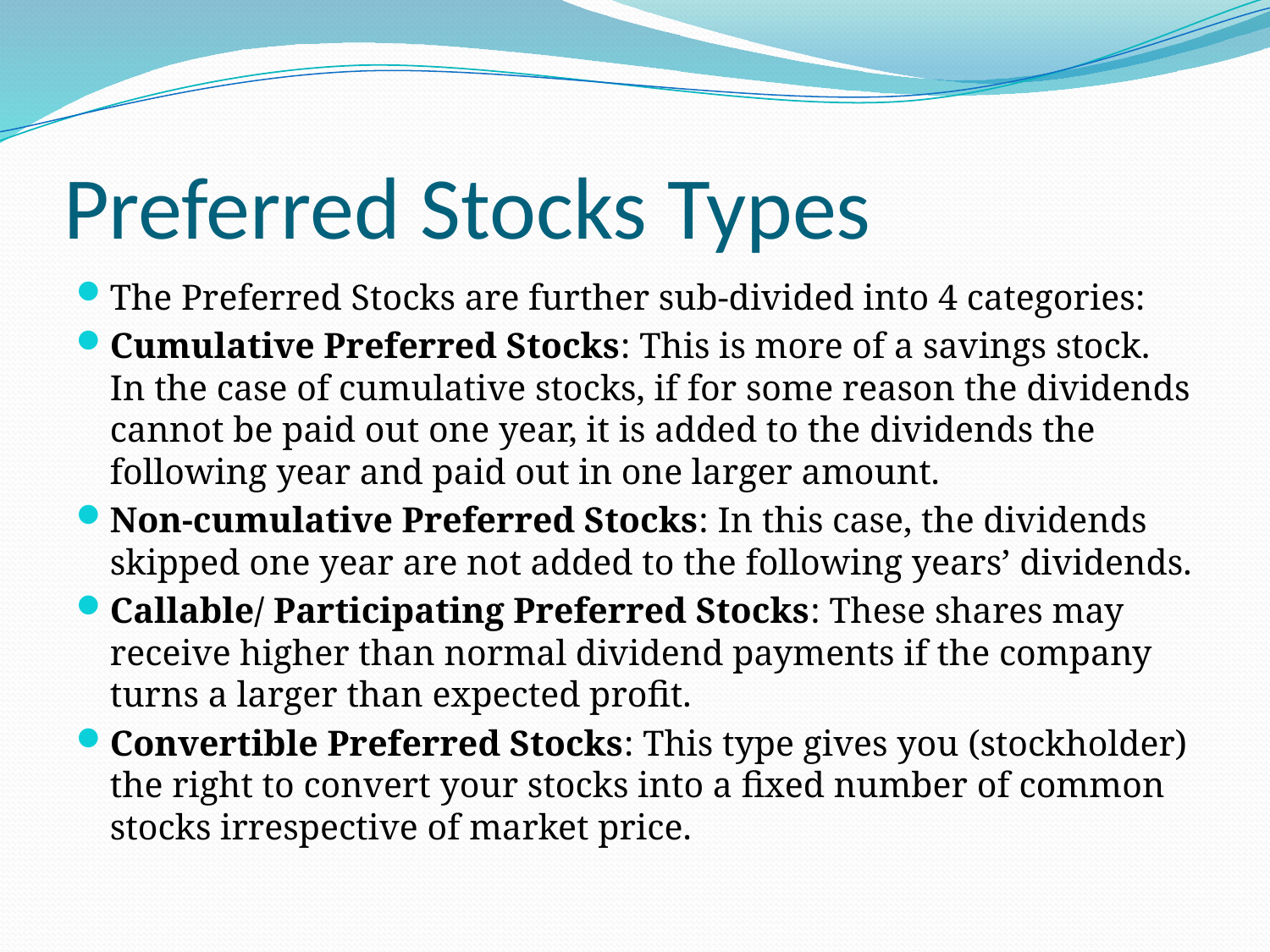

# Preferred Stocks Types
The Preferred Stocks are further sub-divided into 4 categories:
Cumulative Preferred Stocks: This is more of a savings stock. In the case of cumulative stocks, if for some reason the dividends cannot be paid out one year, it is added to the dividends the following year and paid out in one larger amount.
Non-cumulative Preferred Stocks: In this case, the dividends skipped one year are not added to the following years’ dividends.
Callable/ Participating Preferred Stocks: These shares may receive higher than normal dividend payments if the company turns a larger than expected profit.
Convertible Preferred Stocks: This type gives you (stockholder) the right to convert your stocks into a fixed number of common stocks irrespective of market price.